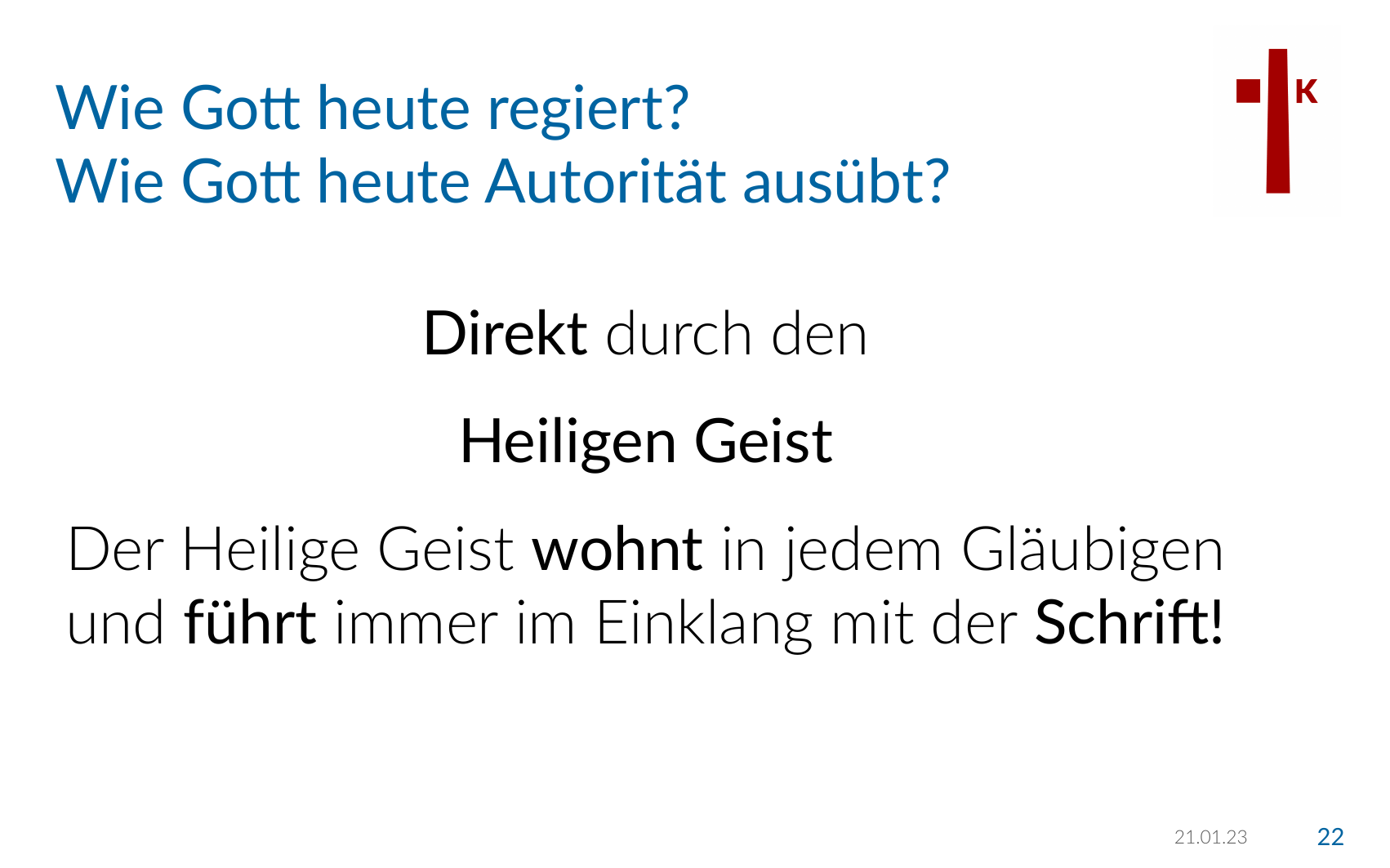

# Wie Gott heute regiert? Wie Gott heute Autorität ausübt?
Direkt durch den
Heiligen Geist
Der Heilige Geist wohnt in jedem Gläubigen und führt immer im Einklang mit der Schrift!
21.01.23
22